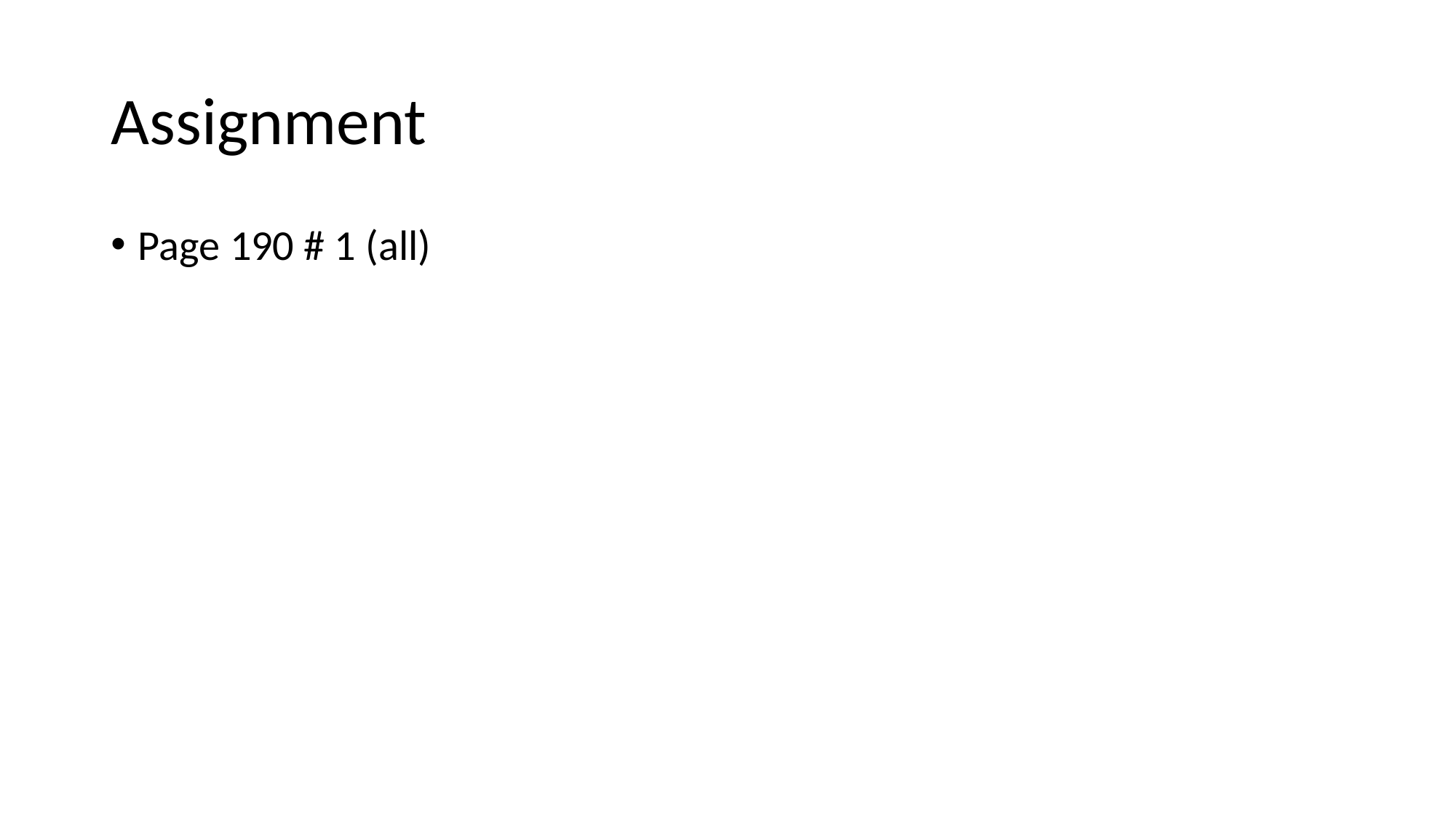

# Assignment
Page 190 # 1 (all)